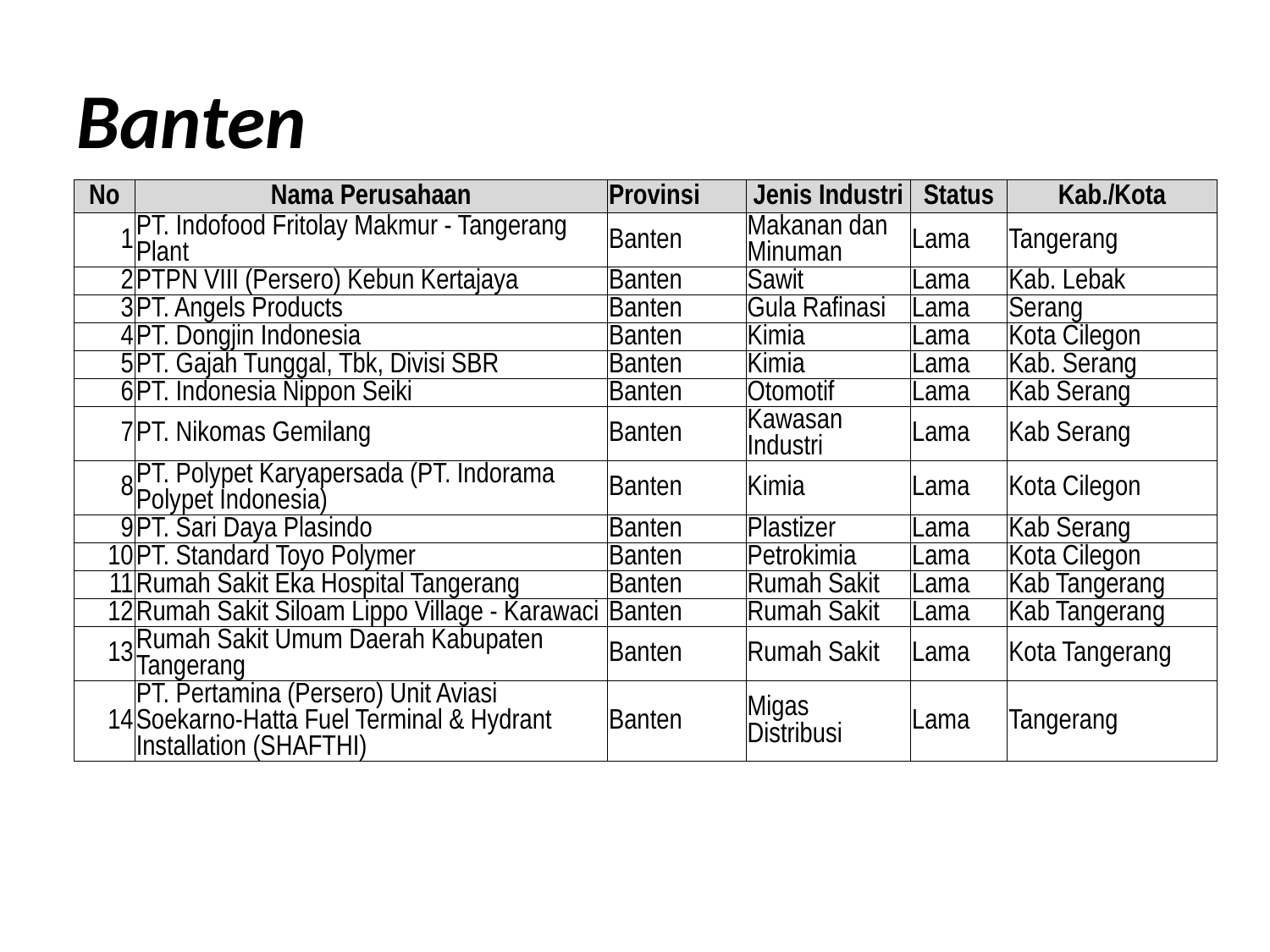

# Banten
| No | Nama Perusahaan | Provinsi | Jenis Industri | Status | Kab./Kota |
| --- | --- | --- | --- | --- | --- |
| 1 | PT. Indofood Fritolay Makmur - Tangerang Plant | Banten | Makanan dan Minuman | Lama | Tangerang |
| 2 | PTPN VIII (Persero) Kebun Kertajaya | Banten | Sawit | Lama | Kab. Lebak |
| 3 | PT. Angels Products | Banten | Gula Rafinasi | Lama | Serang |
| 4 | PT. Dongjin Indonesia | Banten | Kimia | Lama | Kota Cilegon |
| 5 | PT. Gajah Tunggal, Tbk, Divisi SBR | Banten | Kimia | Lama | Kab. Serang |
| 6 | PT. Indonesia Nippon Seiki | Banten | Otomotif | Lama | Kab Serang |
| 7 | PT. Nikomas Gemilang | Banten | Kawasan Industri | Lama | Kab Serang |
| 8 | PT. Polypet Karyapersada (PT. Indorama Polypet Indonesia) | Banten | Kimia | Lama | Kota Cilegon |
| 9 | PT. Sari Daya Plasindo | Banten | Plastizer | Lama | Kab Serang |
| 10 | PT. Standard Toyo Polymer | Banten | Petrokimia | Lama | Kota Cilegon |
| 11 | Rumah Sakit Eka Hospital Tangerang | Banten | Rumah Sakit | Lama | Kab Tangerang |
| 12 | Rumah Sakit Siloam Lippo Village - Karawaci | Banten | Rumah Sakit | Lama | Kab Tangerang |
| 13 | Rumah Sakit Umum Daerah Kabupaten Tangerang | Banten | Rumah Sakit | Lama | Kota Tangerang |
| 14 | PT. Pertamina (Persero) Unit Aviasi Soekarno-Hatta Fuel Terminal & Hydrant Installation (SHAFTHI) | Banten | Migas Distribusi | Lama | Tangerang |